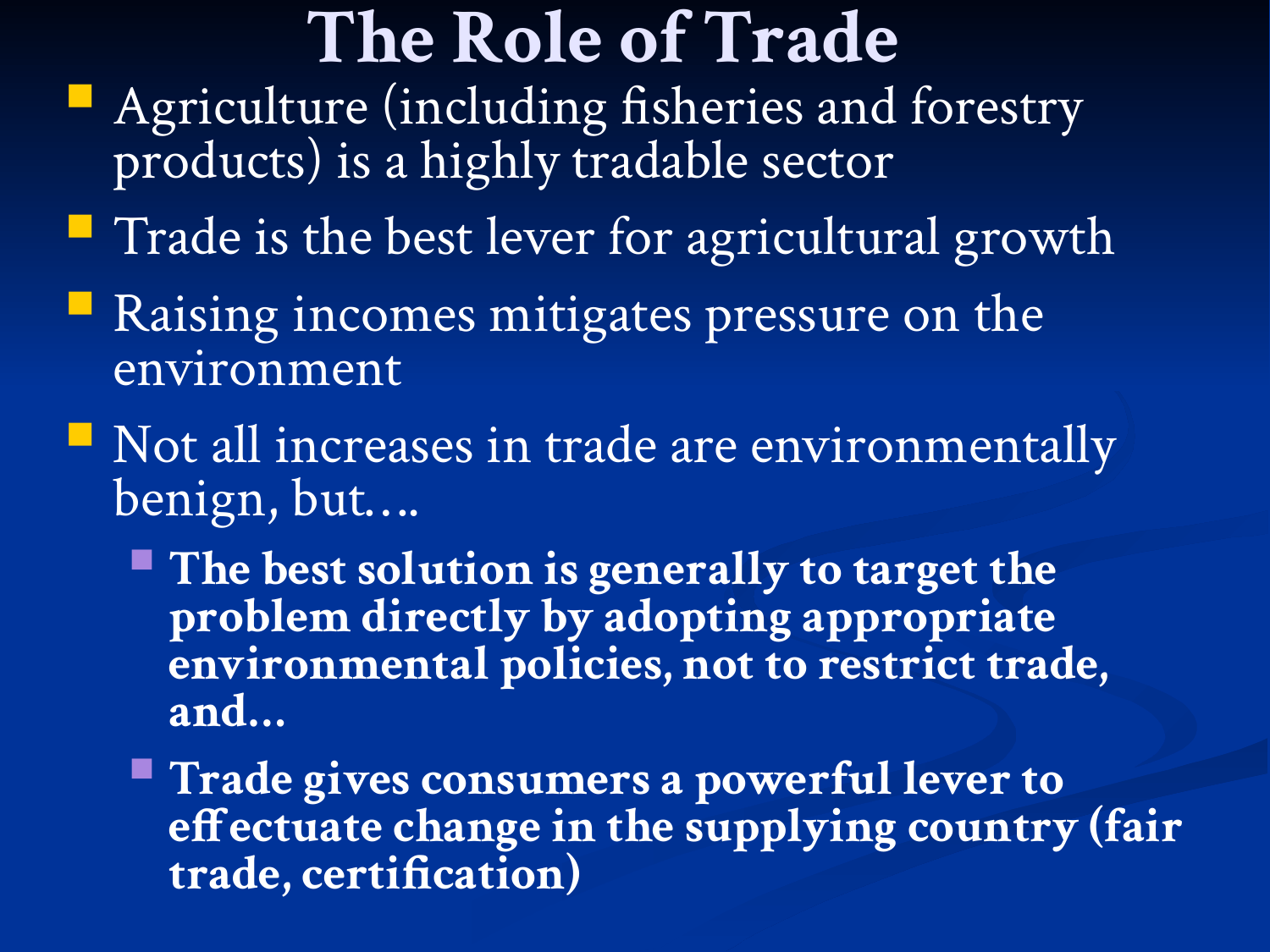

# The Role of Trade
Agriculture (including fisheries and forestry products) is a highly tradable sector
Trade is the best lever for agricultural growth
Raising incomes mitigates pressure on the environment
Not all increases in trade are environmentally benign, but….
The best solution is generally to target the problem directly by adopting appropriate environmental policies, not to restrict trade, and…
Trade gives consumers a powerful lever to effectuate change in the supplying country (fair trade, certification)